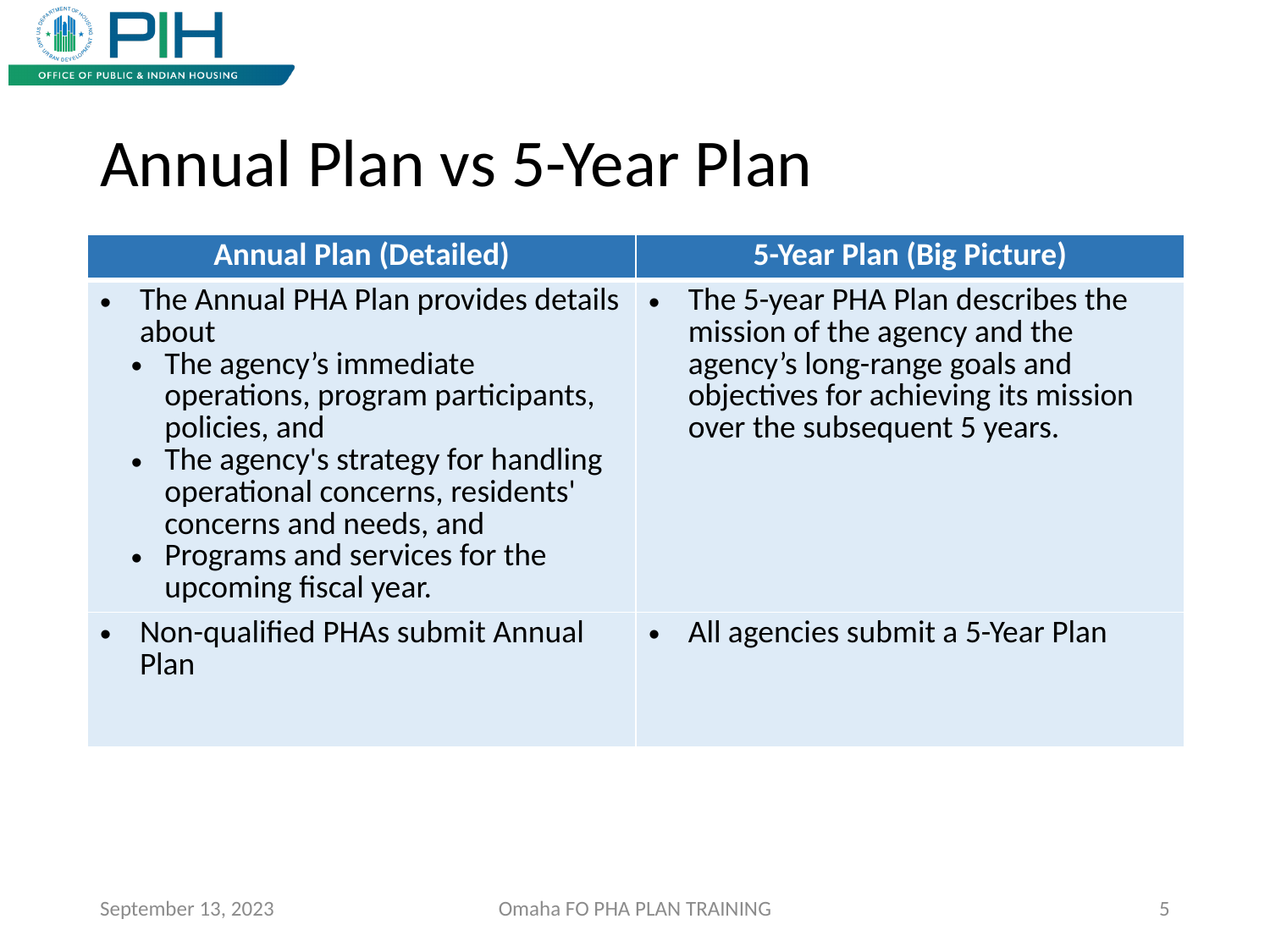

# Annual Plan vs 5-Year Plan
| Annual Plan (Detailed) | 5-Year Plan (Big Picture) |
| --- | --- |
| The Annual PHA Plan provides details about The agency’s immediate operations, program participants, policies, and The agency's strategy for handling operational concerns, residents' concerns and needs, and Programs and services for the upcoming fiscal year. | The 5-year PHA Plan describes the mission of the agency and the agency’s long-range goals and objectives for achieving its mission over the subsequent 5 years. |
| Non-qualified PHAs submit Annual Plan | All agencies submit a 5-Year Plan |
September 13, 2023
Omaha FO PHA PLAN TRAINING
5